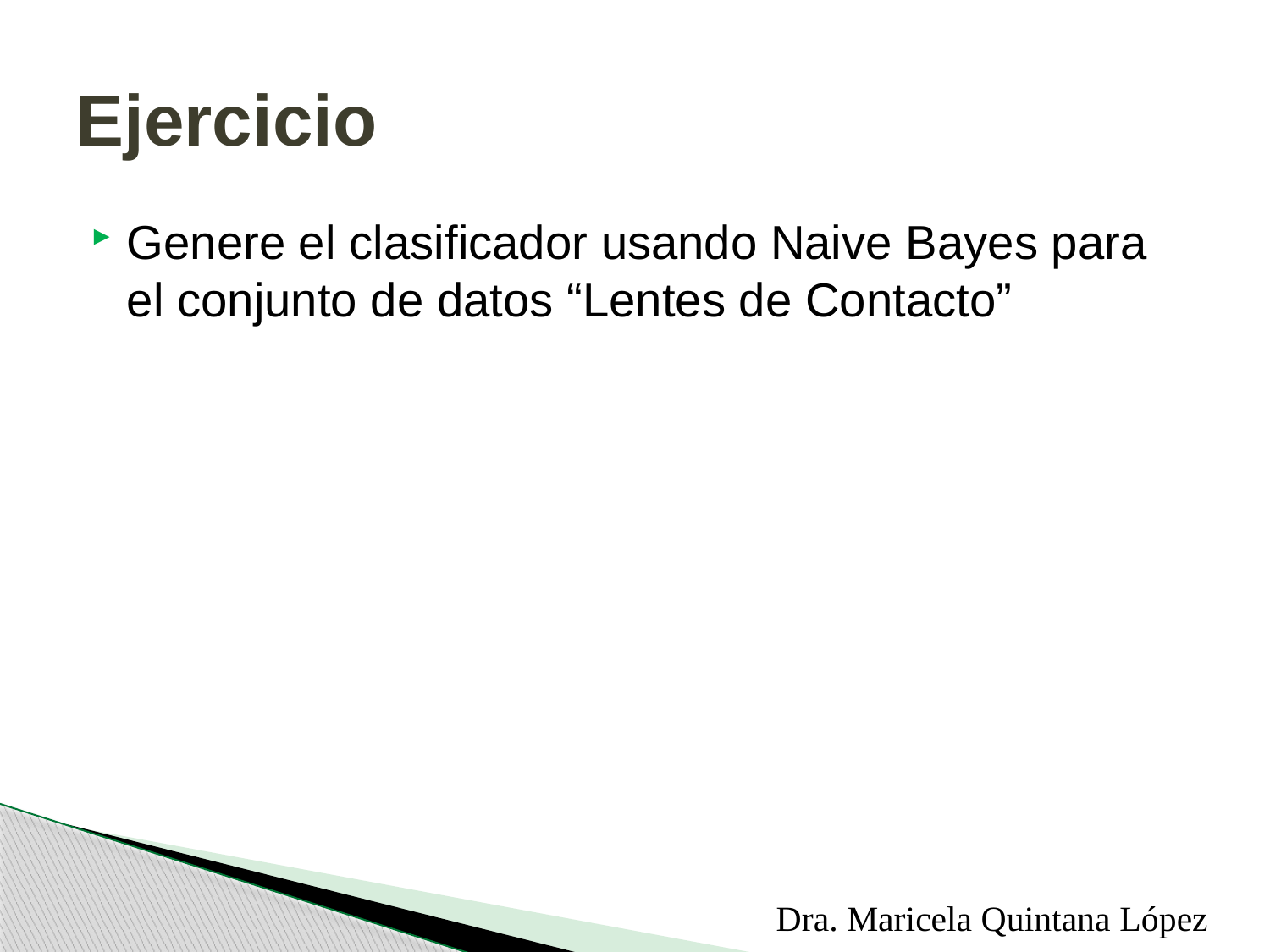

# Ejercicio
Genere el clasificador usando Naive Bayes para el conjunto de datos “Lentes de Contacto”
Dra. Maricela Quintana López